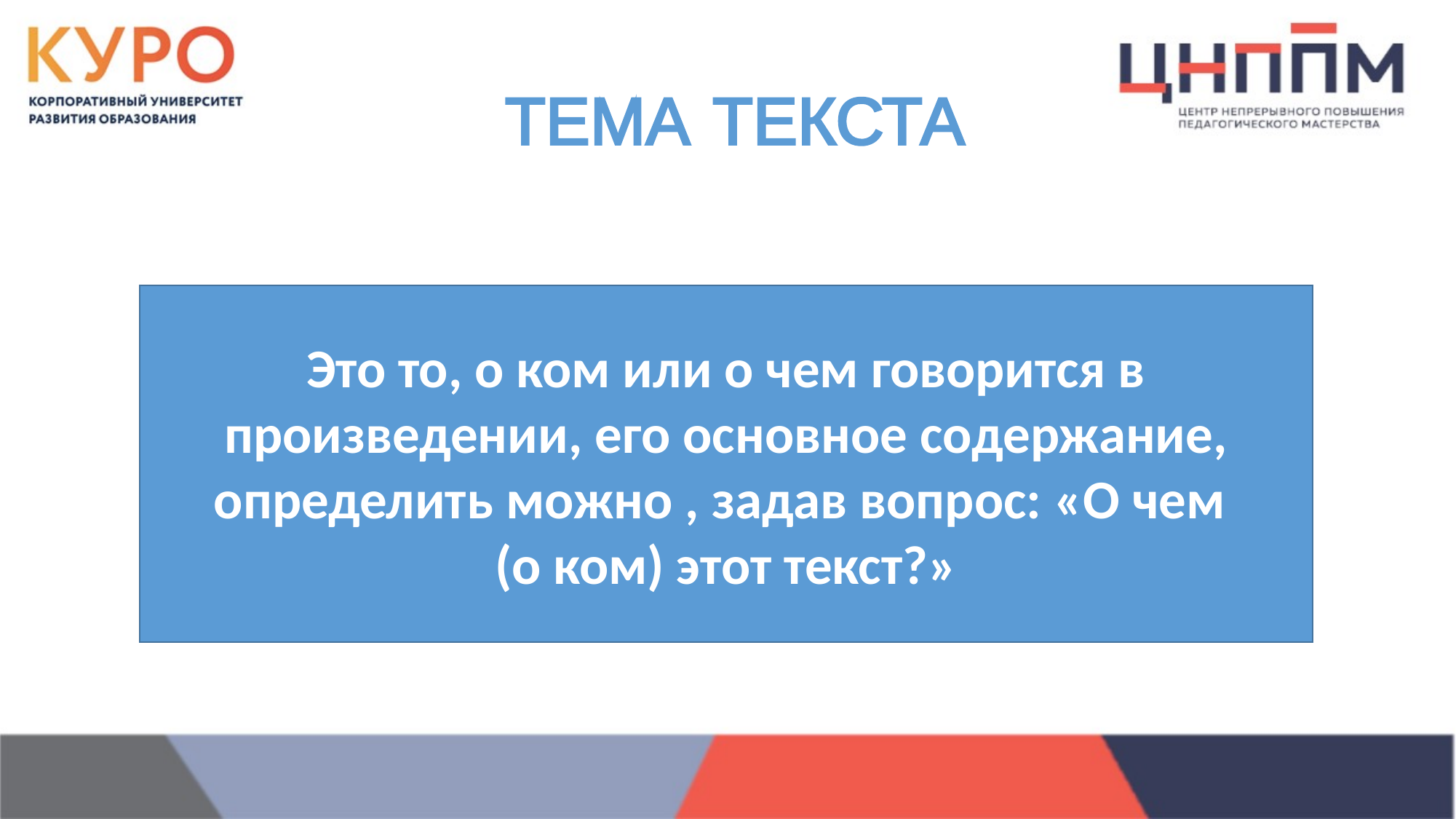

# ТЕМА ТЕКСТА

Это то, о ком или о чем говорится в произведении, его основное содержание, определить можно , задав вопрос: «О чем
(о ком) этот текст?»